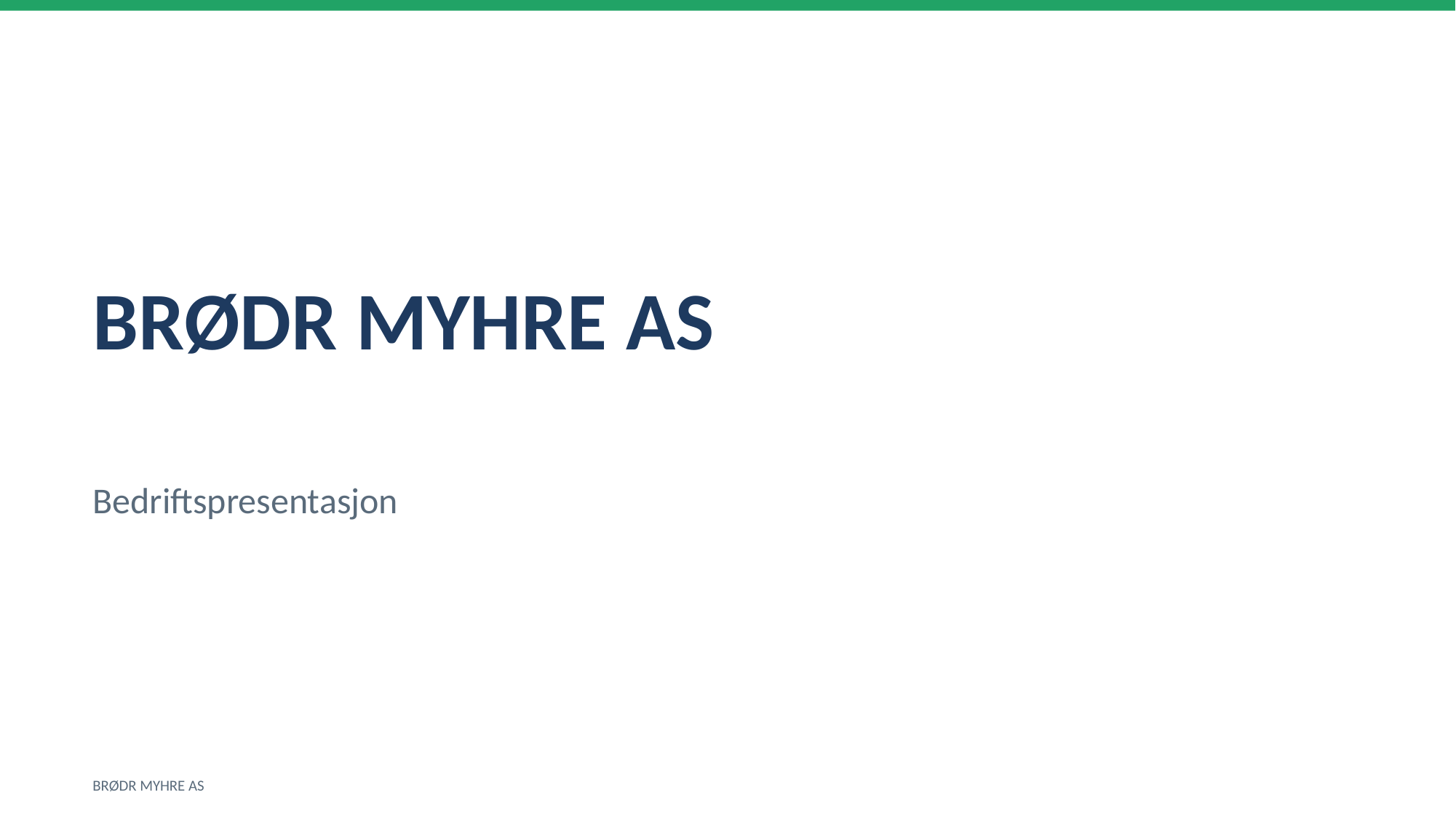

BRØDR MYHRE AS
Bedriftspresentasjon
BRØDR MYHRE AS